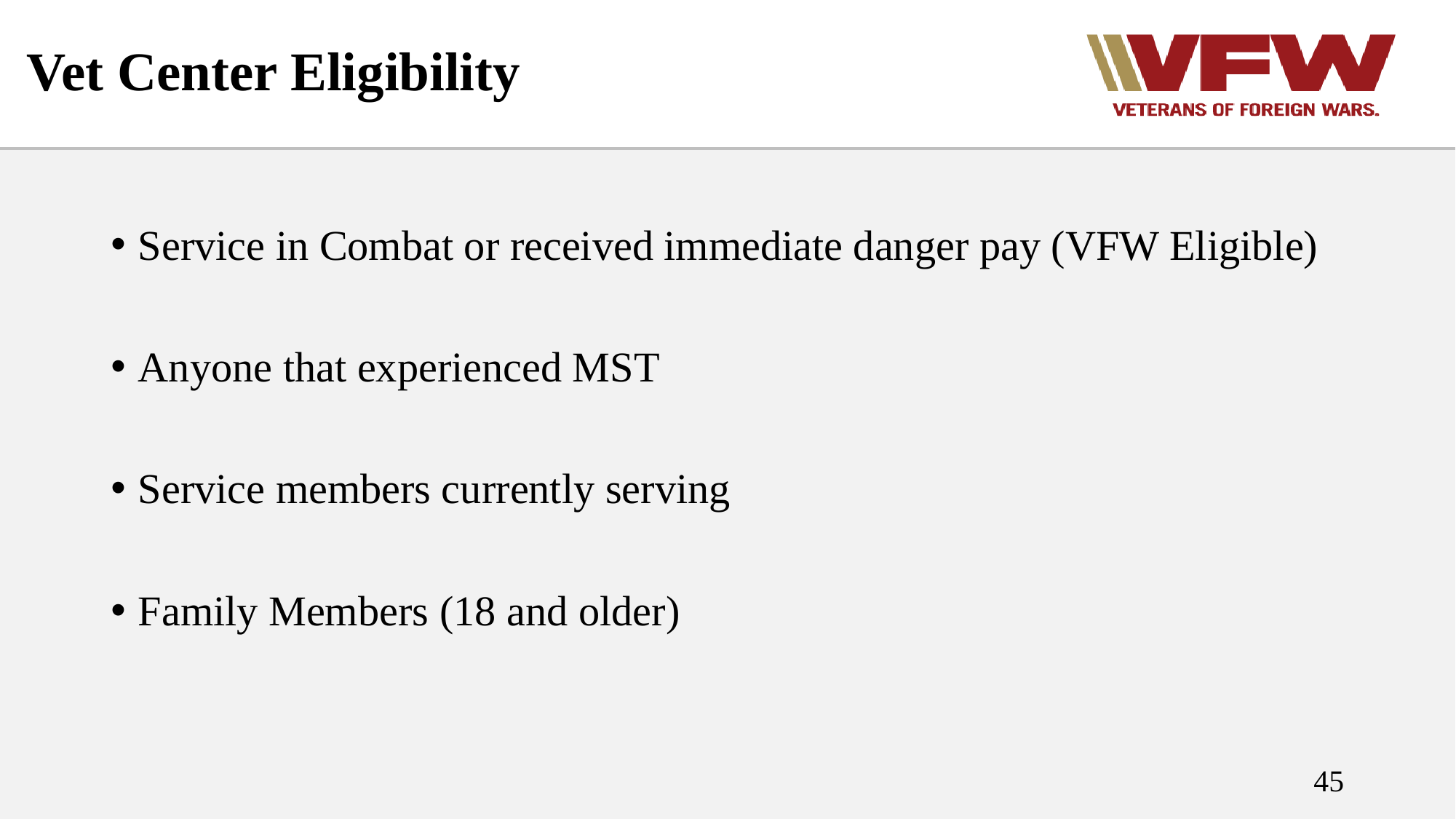

# Vet Center Eligibility
Service in Combat or received immediate danger pay (VFW Eligible)

Anyone that experienced MST

Service members currently serving

Family Members (18 and older)

45